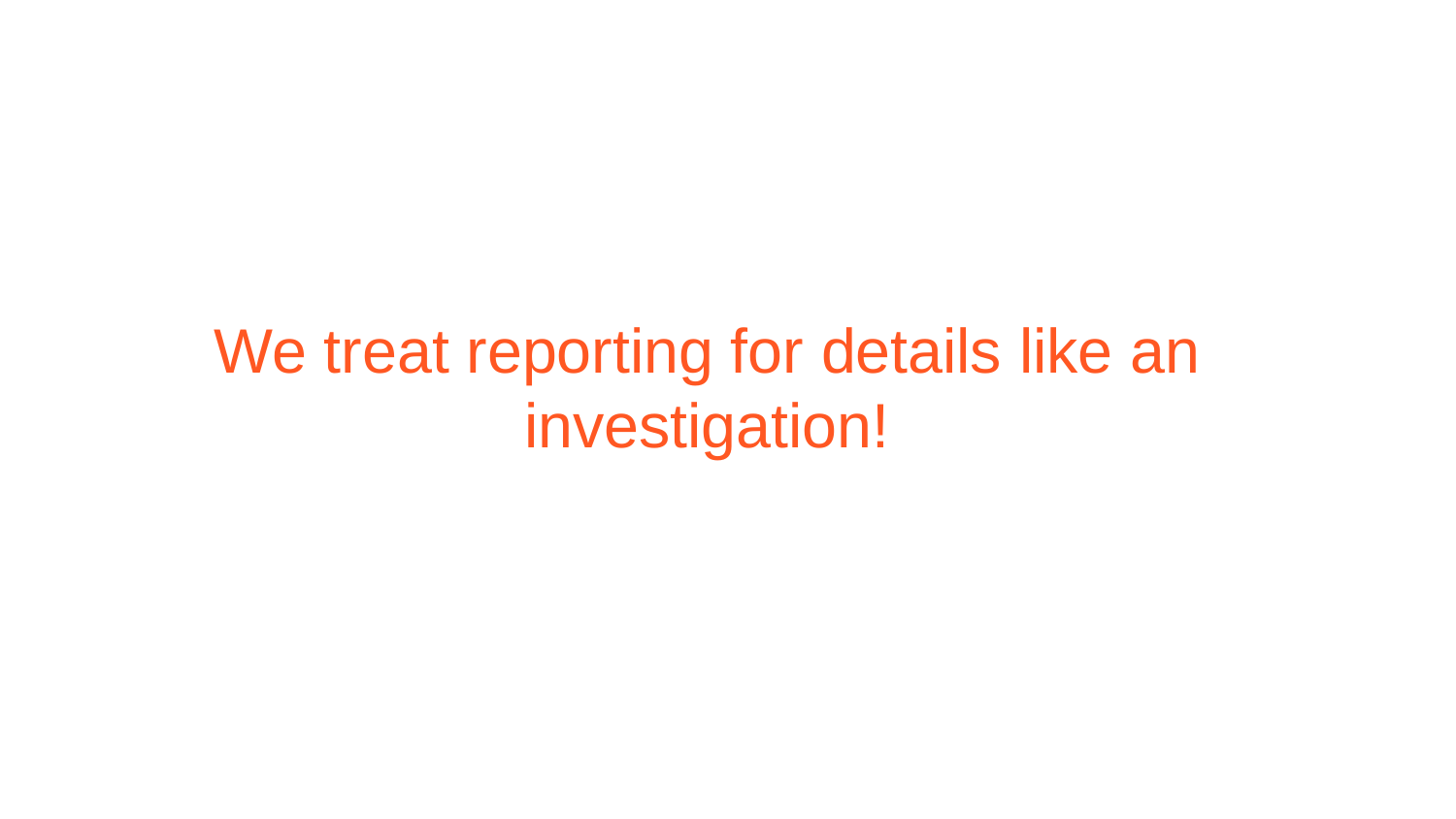

# We treat reporting for details like an investigation!